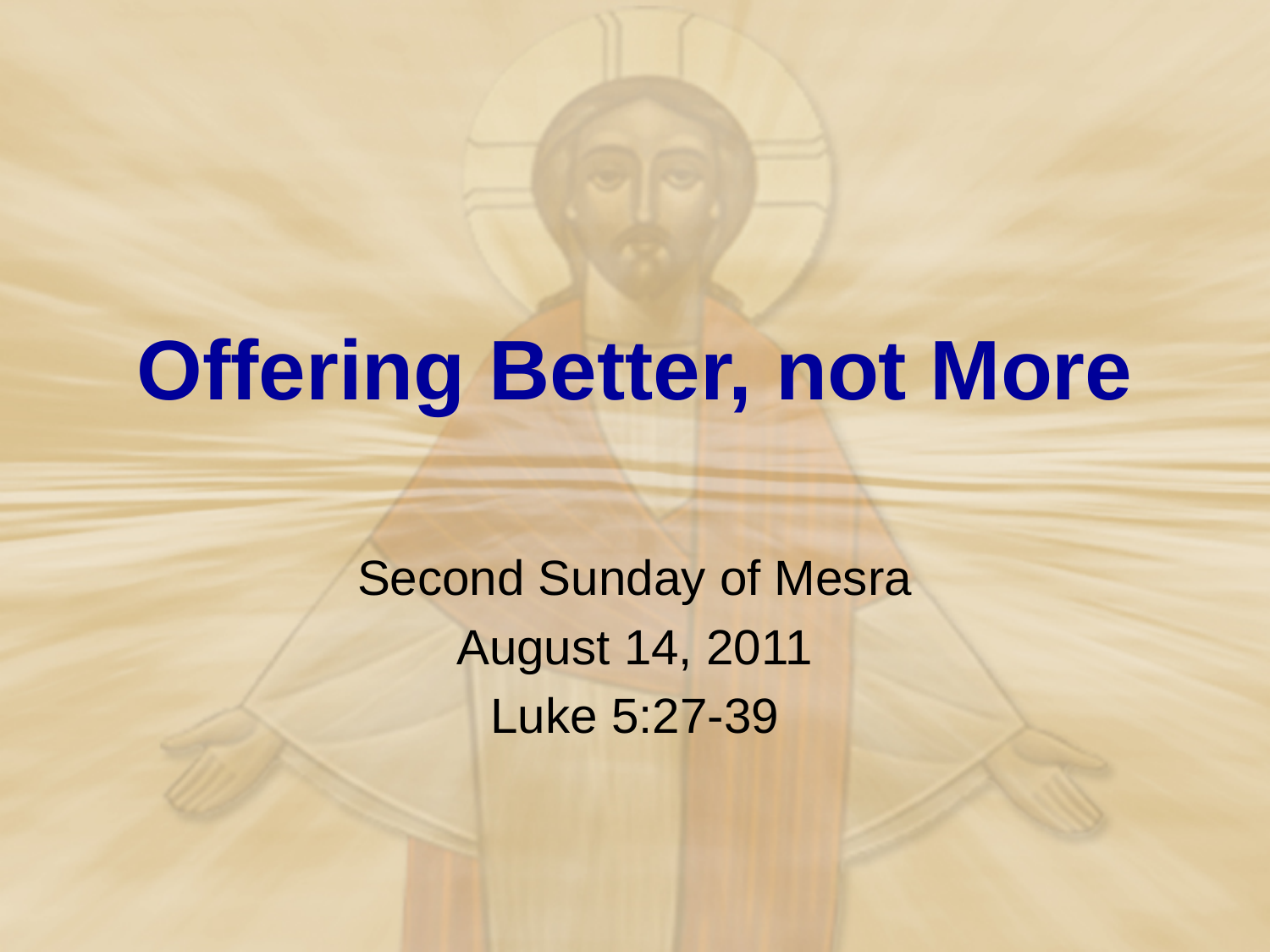

# Offering Better, not More
Second Sunday of Mesra
August 14, 2011
Luke 5:27-39